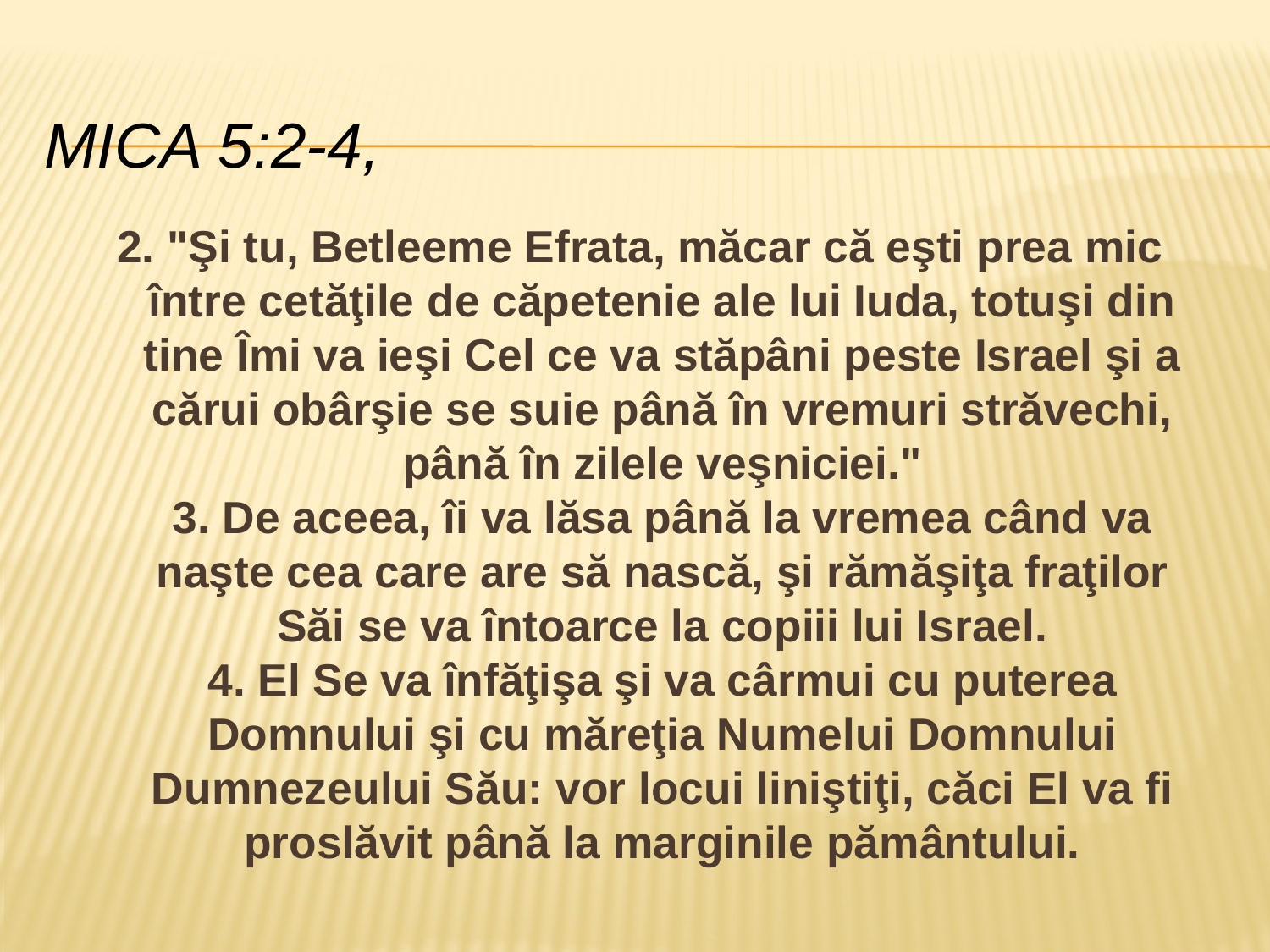

# Mica 5:2-4,
2. "Şi tu, Betleeme Efrata, măcar că eşti prea mic între cetăţile de căpetenie ale lui Iuda, totuşi din tine Îmi va ieşi Cel ce va stăpâni peste Israel şi a cărui obârşie se suie până în vremuri străvechi, până în zilele veşniciei."
3. De aceea, îi va lăsa până la vremea când va naşte cea care are să nască, şi rămăşiţa fraţilor Săi se va întoarce la copiii lui Israel.
4. El Se va înfăţişa şi va cârmui cu puterea Domnului şi cu măreţia Numelui Domnului Dumnezeului Său: vor locui liniştiţi, căci El va fi proslăvit până la marginile pământului.